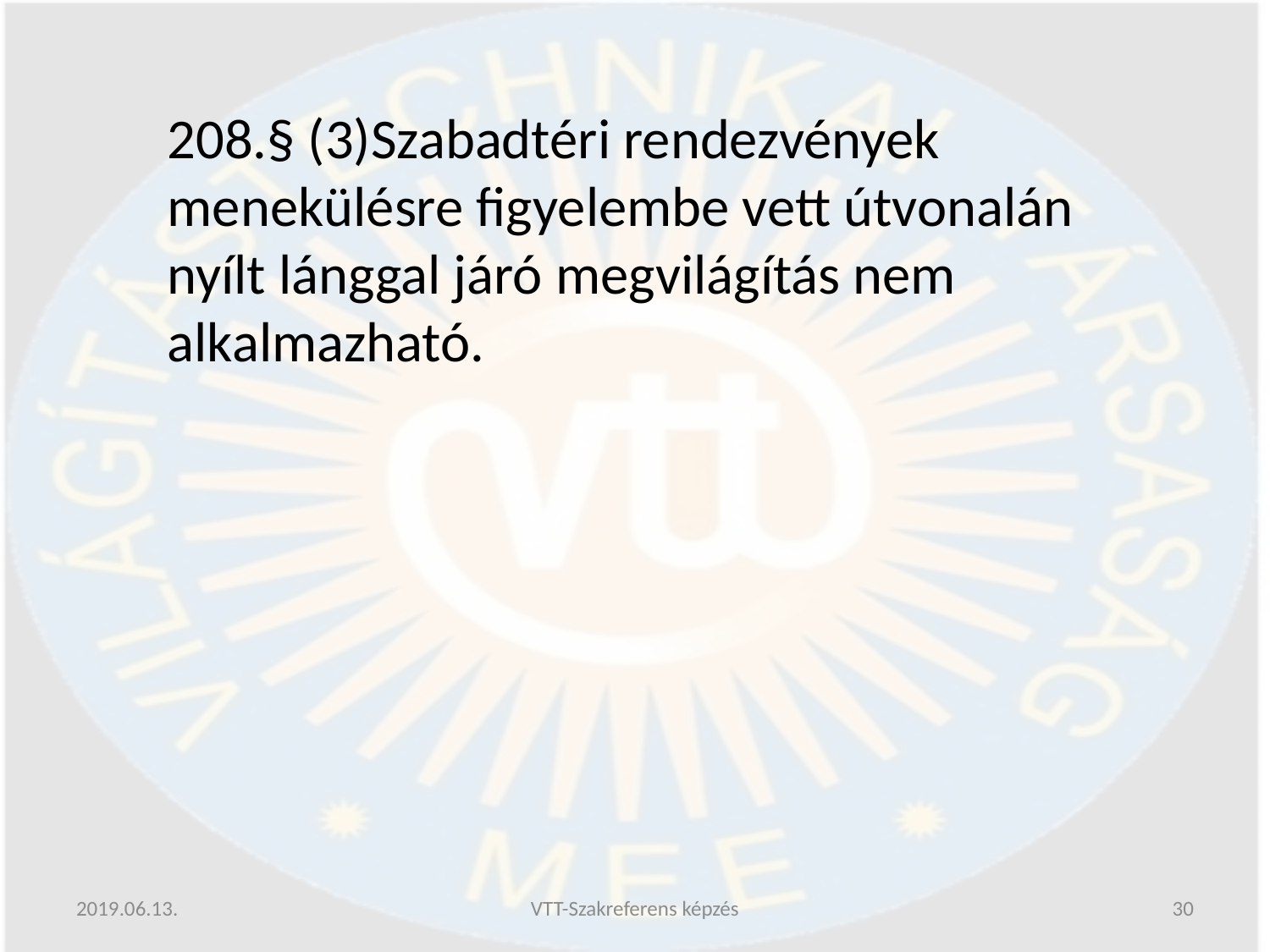

208.§ (3)Szabadtéri rendezvények menekülésre figyelembe vett útvonalán nyílt lánggal járó megvilágítás nem alkalmazható.
2019.06.13.
VTT-Szakreferens képzés
30